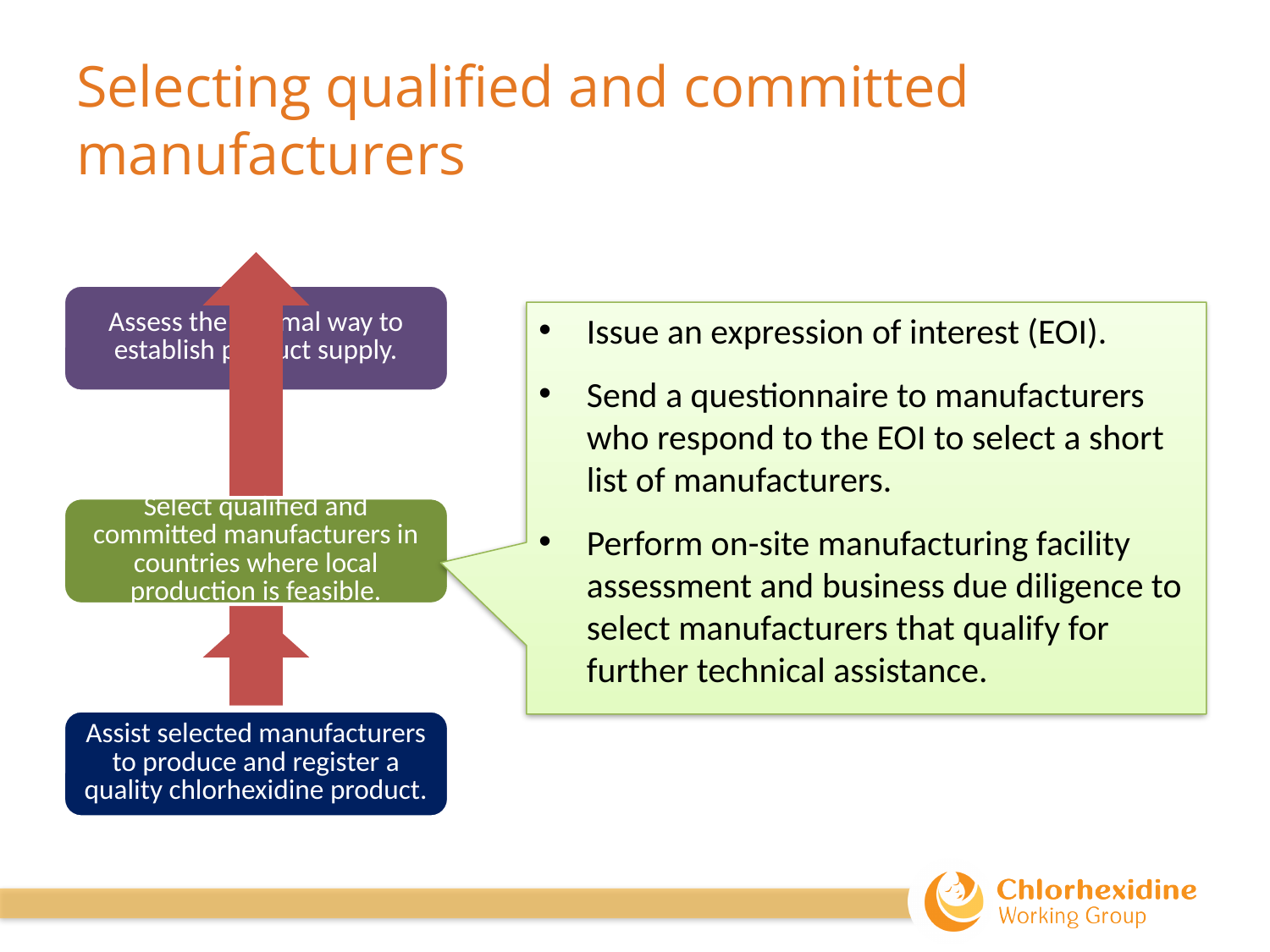

# Selecting qualified and committed manufacturers
Assess the optimal way to establish product supply.
Select qualified and committed manufacturers in countries where local production is feasible.
Assist selected manufacturers to produce and register a quality chlorhexidine product.
Issue an expression of interest (EOI).
Send a questionnaire to manufacturers who respond to the EOI to select a short list of manufacturers.
Perform on-site manufacturing facility assessment and business due diligence to select manufacturers that qualify for further technical assistance.